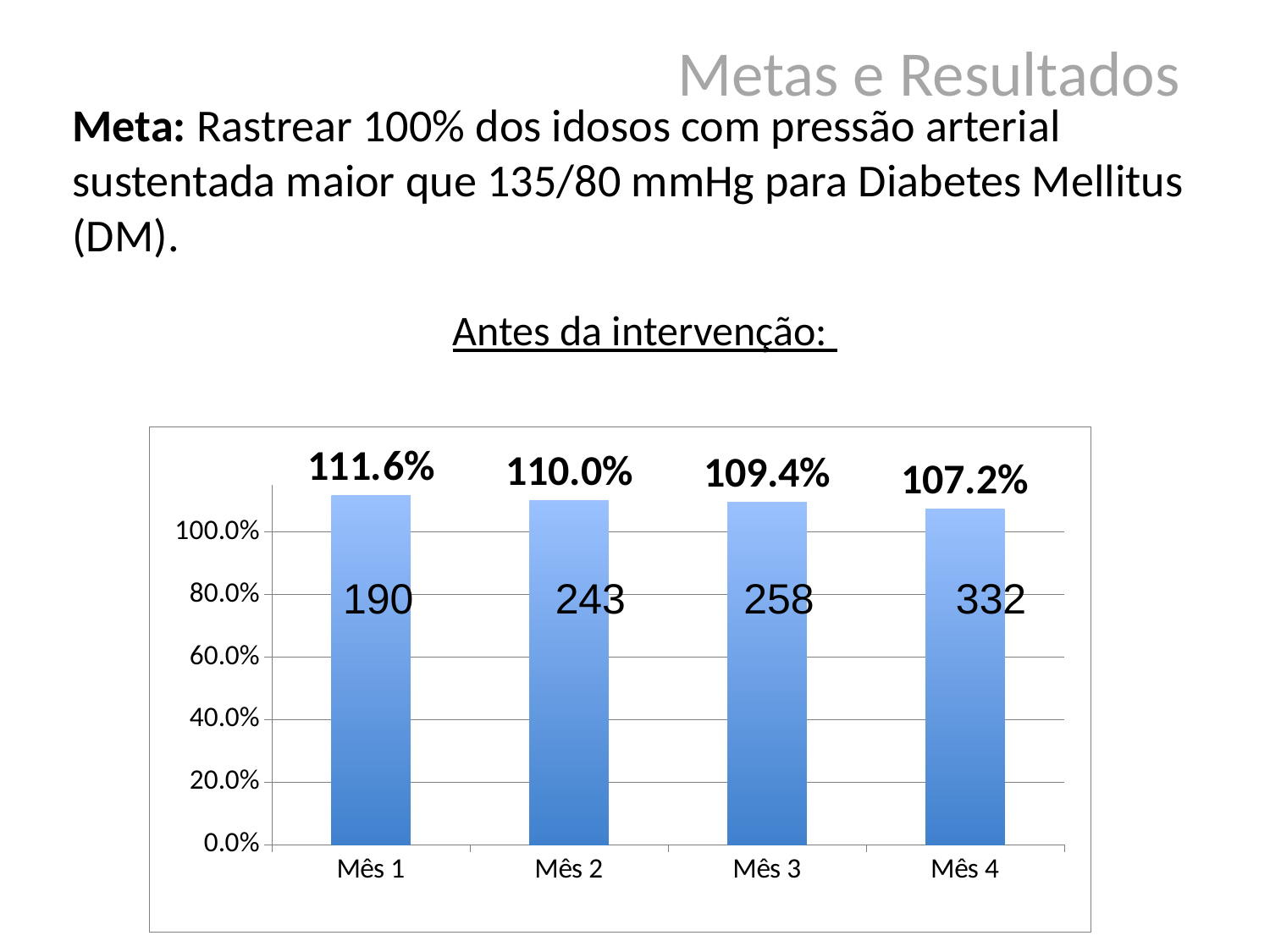

Metas e Resultados
# Meta: Rastrear 100% dos idosos com pressão arterial sustentada maior que 135/80 mmHg para Diabetes Mellitus (DM).
Antes da intervenção:

### Chart

| Category | Proporção de idosos hipertensos rastreados para diabetes |
|---|---|
| Mês 1 | 1.1157894736842104 |
| Mês 2 | 1.0995475113122204 |
| Mês 3 | 1.094420600858369 |
| Mês 4 | 1.0716612377850125 |
190            243          258            332